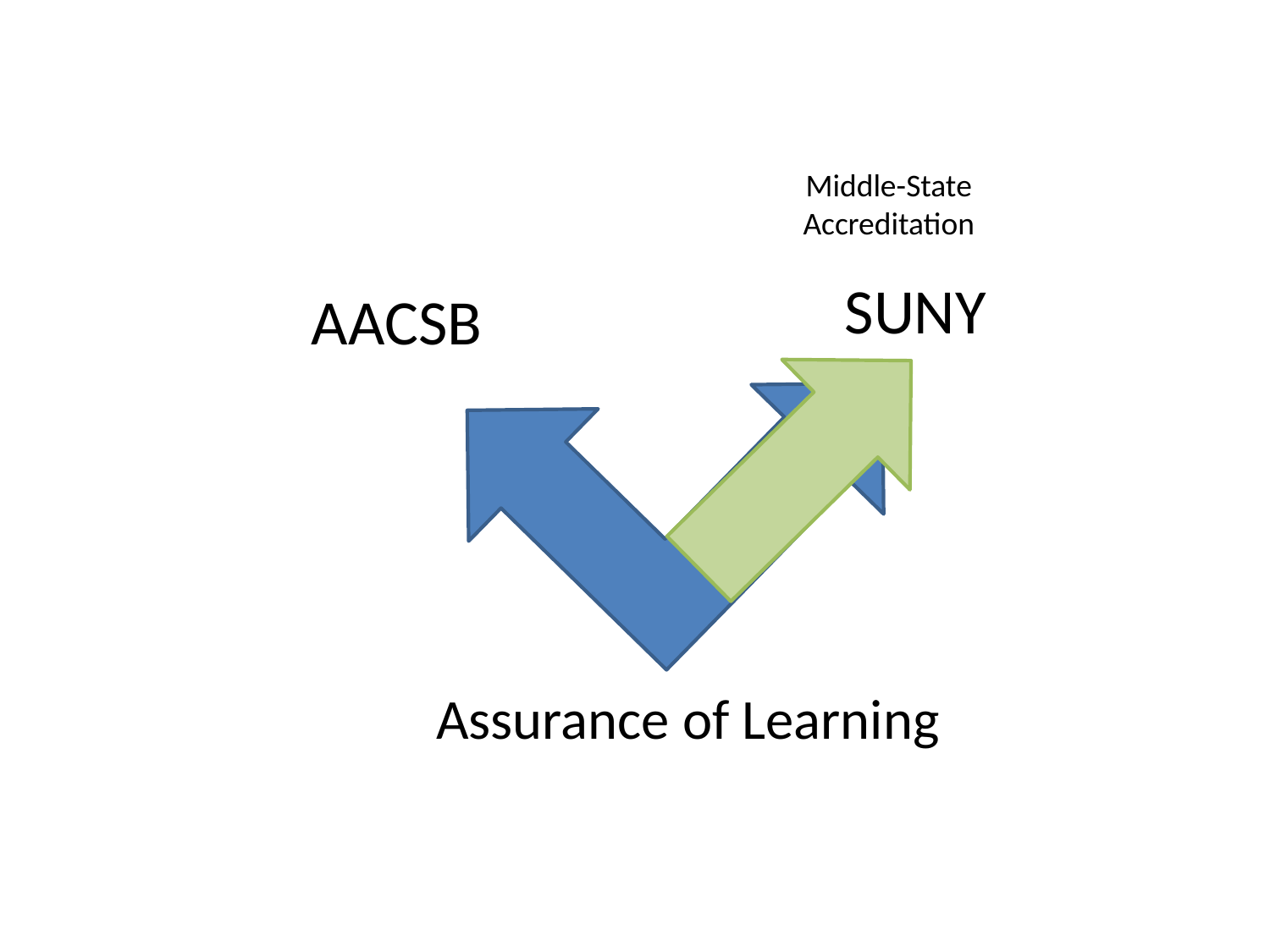

Middle-State Accreditation

SUNY
AACSB

Assurance of Learning